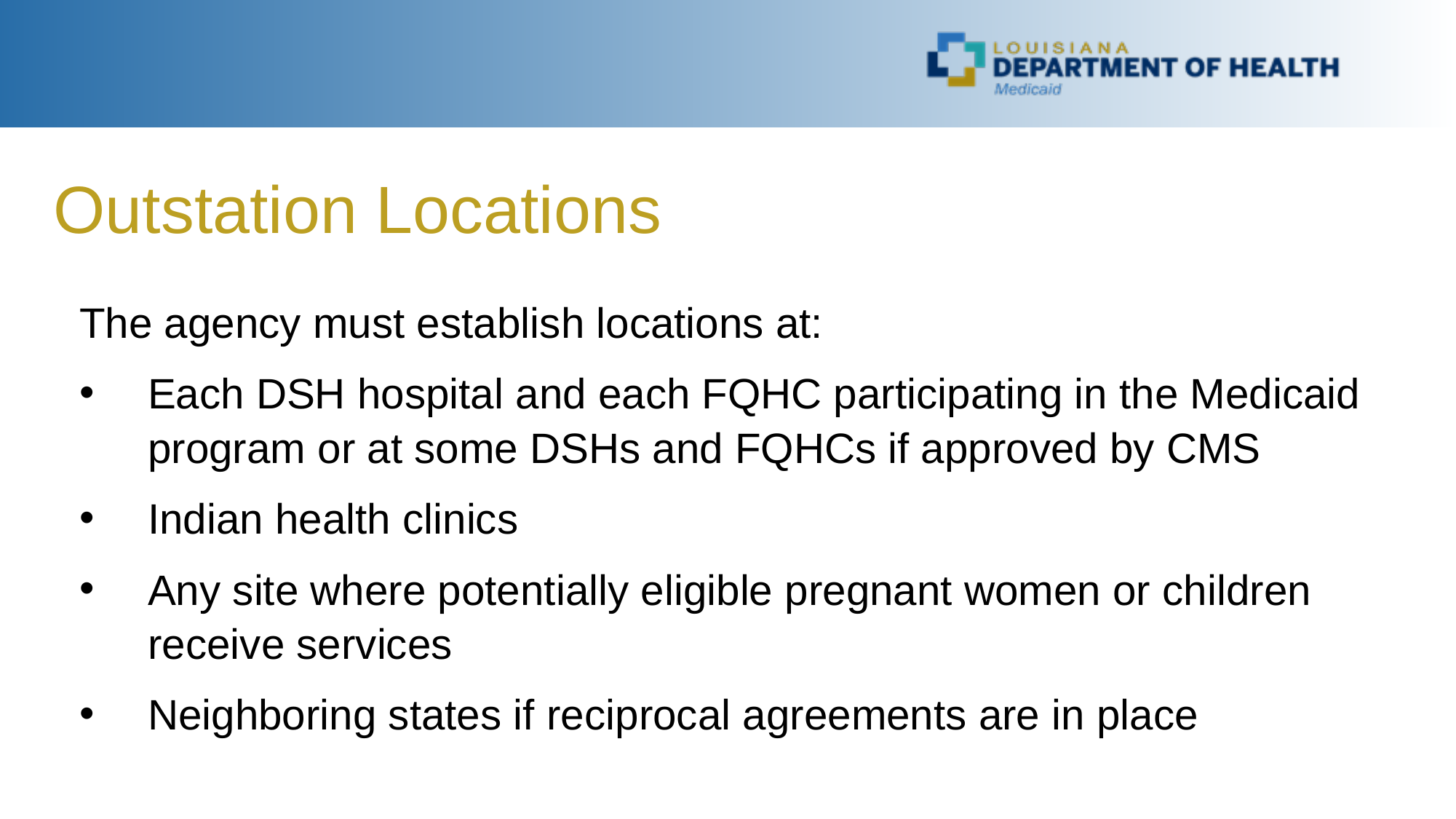

Outstation Locations
The agency must establish locations at:
Each DSH hospital and each FQHC participating in the Medicaid program or at some DSHs and FQHCs if approved by CMS
Indian health clinics
Any site where potentially eligible pregnant women or children receive services
Neighboring states if reciprocal agreements are in place